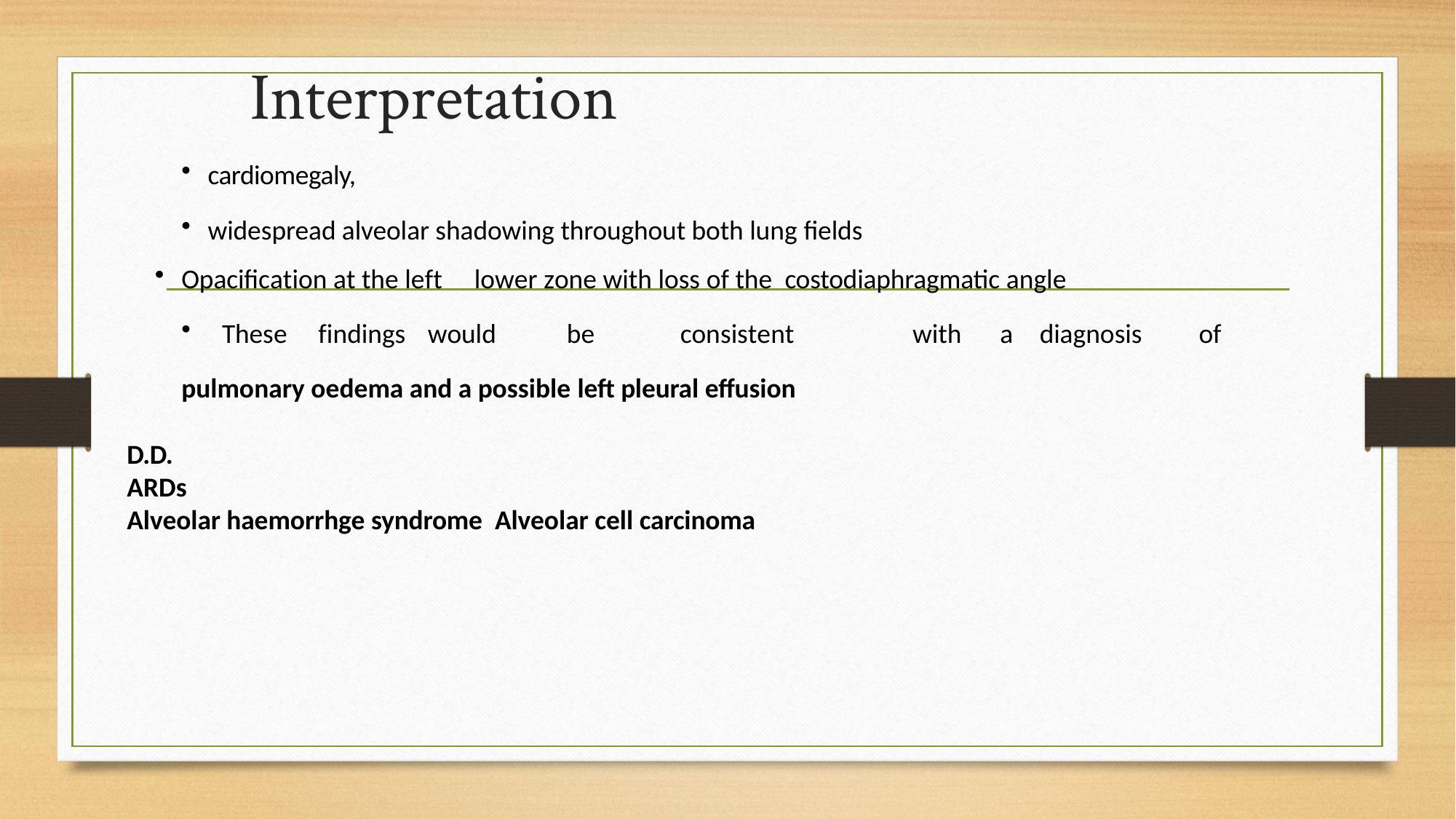

# Interpretation
cardiomegaly,
widespread alveolar shadowing throughout both lung fields
Opacification at the left	lower zone with loss of the  costodiaphragmatic angle
These	findings	would	be	consistent	with	a	diagnosis	of
pulmonary oedema and a possible left pleural effusion

D.D.
ARDs
Alveolar haemorrhge syndrome  Alveolar cell carcinoma